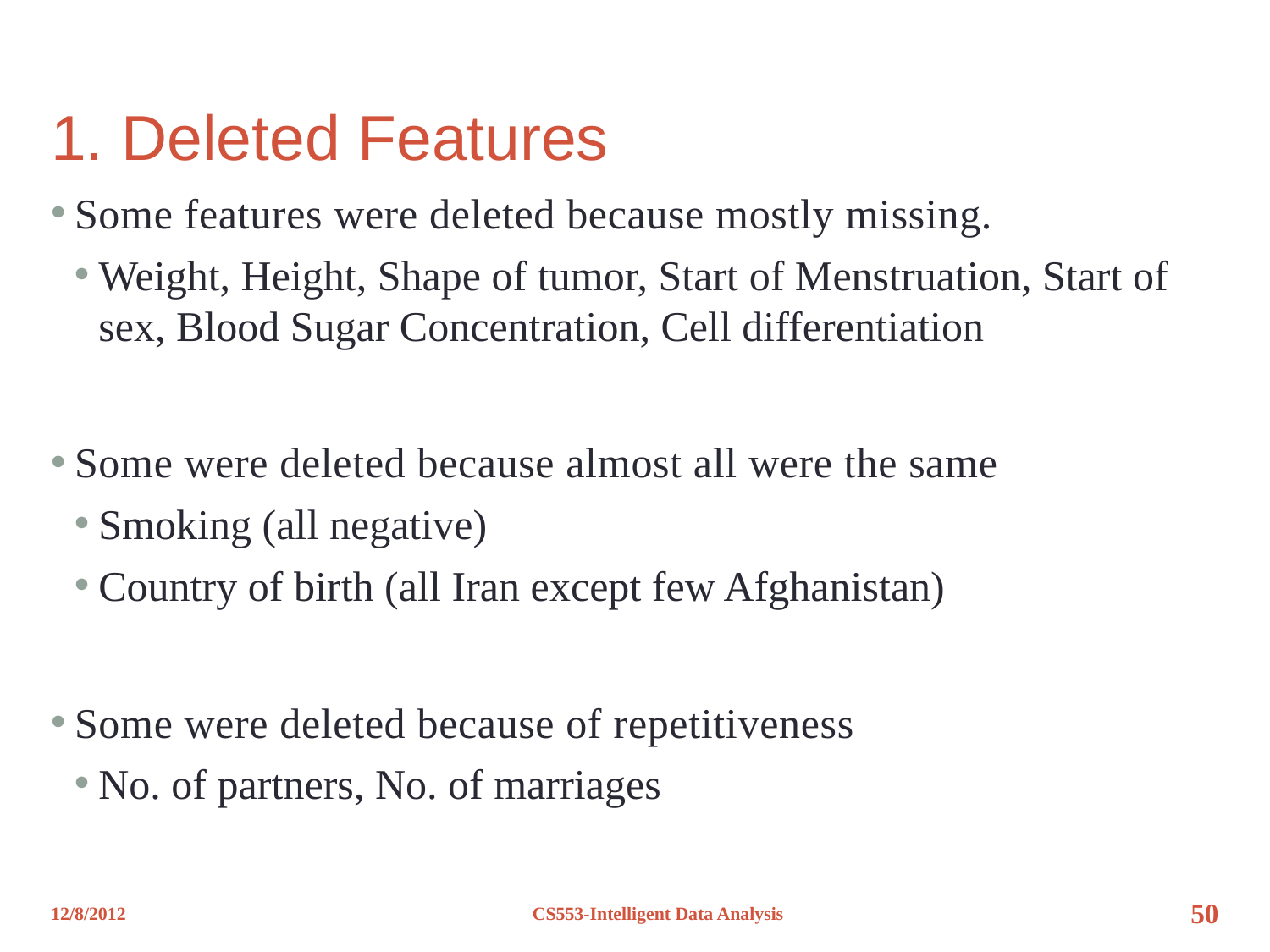

# 1. Deleted Features
Some features were deleted because mostly missing.
Weight, Height, Shape of tumor, Start of Menstruation, Start of sex, Blood Sugar Concentration, Cell differentiation

Some were deleted because almost all were the same
Smoking (all negative)
Country of birth (all Iran except few Afghanistan)

Some were deleted because of repetitiveness
No. of partners, No. of marriages
12/8/2012
CS553-Intelligent Data Analysis
50